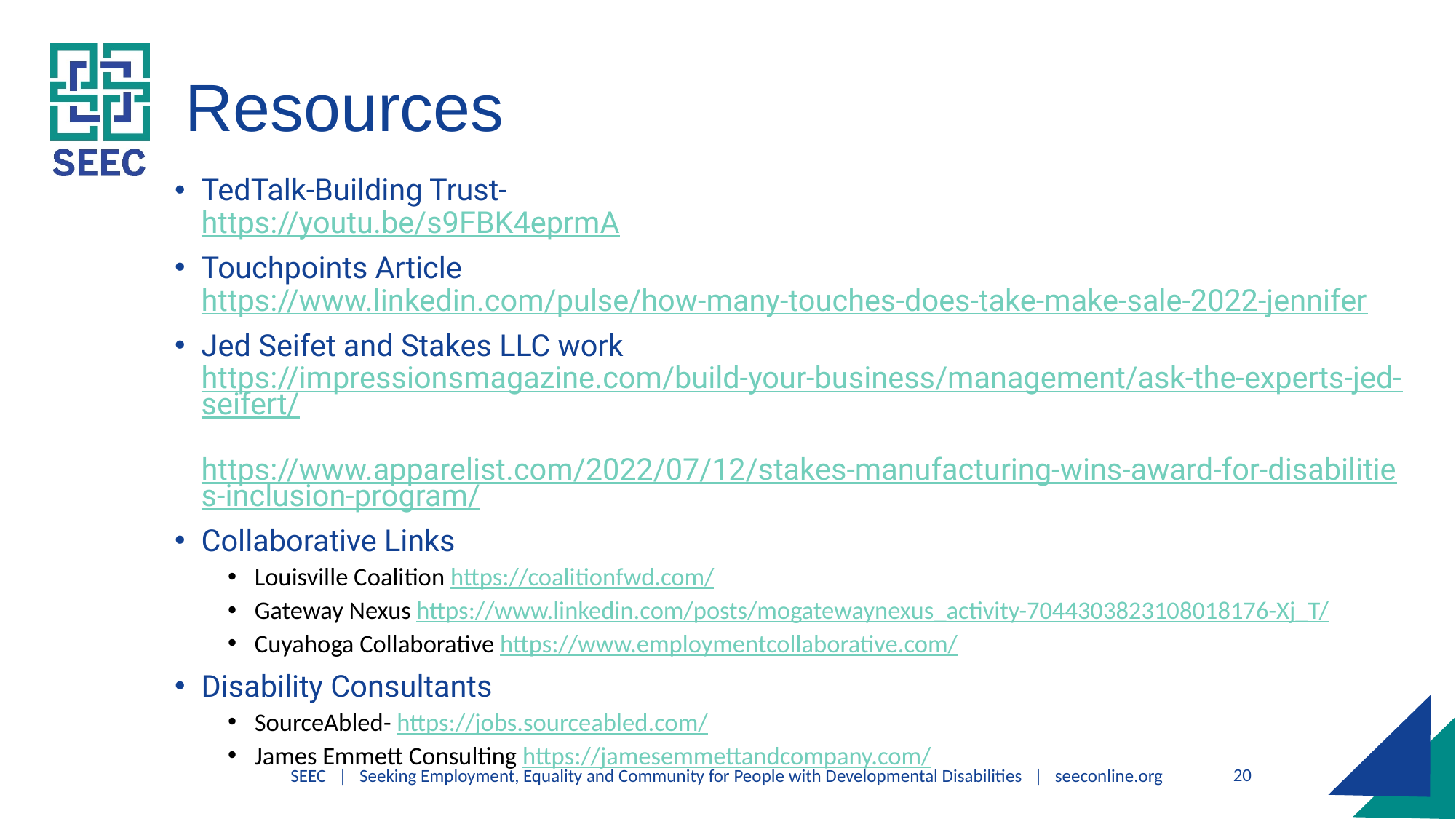

# Resources
TedTalk-Building Trust-
https://youtu.be/s9FBK4eprmA
Touchpoints Article
https://www.linkedin.com/pulse/how-many-touches-does-take-make-sale-2022-jennifer
Jed Seifet and Stakes LLC work
https://impressionsmagazine.com/build-your-business/management/ask-the-experts-jed-seifert/
https://www.apparelist.com/2022/07/12/stakes-manufacturing-wins-award-for-disabilities-inclusion-program/
Collaborative Links
Louisville Coalition https://coalitionfwd.com/
Gateway Nexus https://www.linkedin.com/posts/mogatewaynexus_activity-7044303823108018176-Xj_T/
Cuyahoga Collaborative https://www.employmentcollaborative.com/
Disability Consultants
SourceAbled- https://jobs.sourceabled.com/
James Emmett Consulting https://jamesemmettandcompany.com/